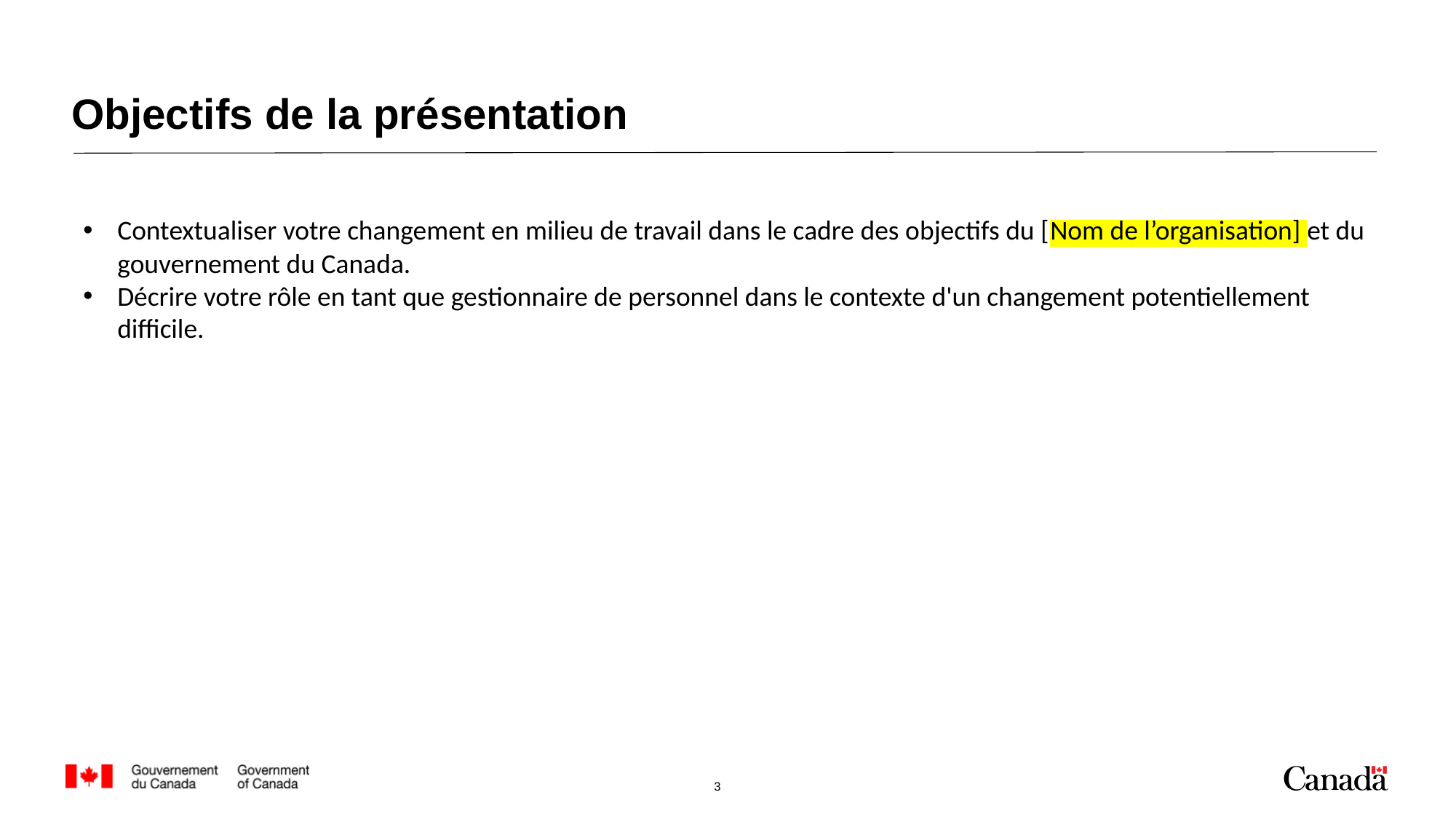

# Objectifs de la présentation
Contextualiser votre changement en milieu de travail dans le cadre des objectifs du [Nom de l’organisation] et du gouvernement du Canada.
Décrire votre rôle en tant que gestionnaire de personnel dans le contexte d'un changement potentiellement difficile.